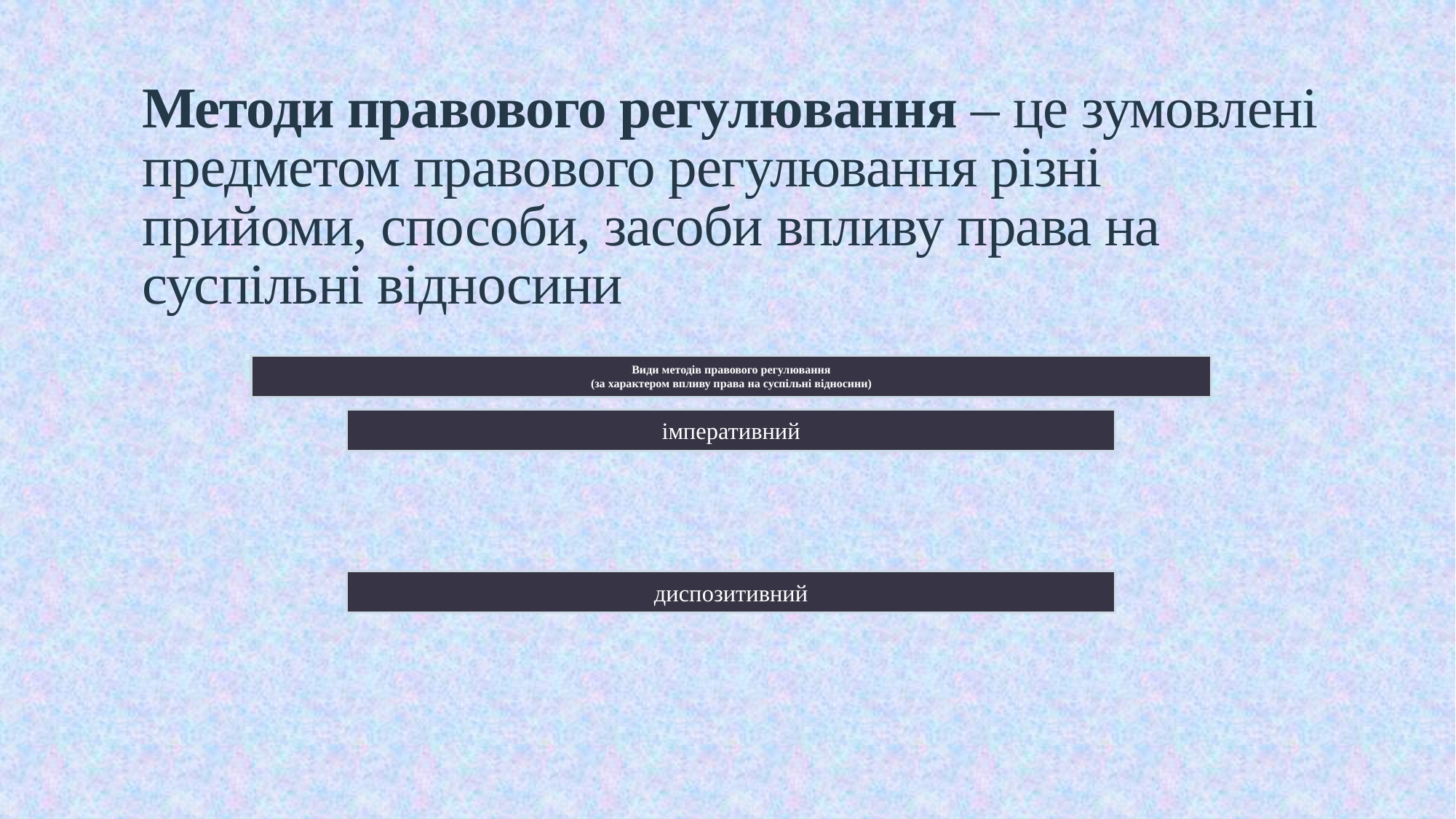

# Методи правового регулювання – це зумовлені предметом правового регулювання різні прийоми, способи, засоби впливу права на суспільні відносини
Види методів правового регулювання
(за характером впливу права на суспільні відносини)
імперативний
диспозитивний